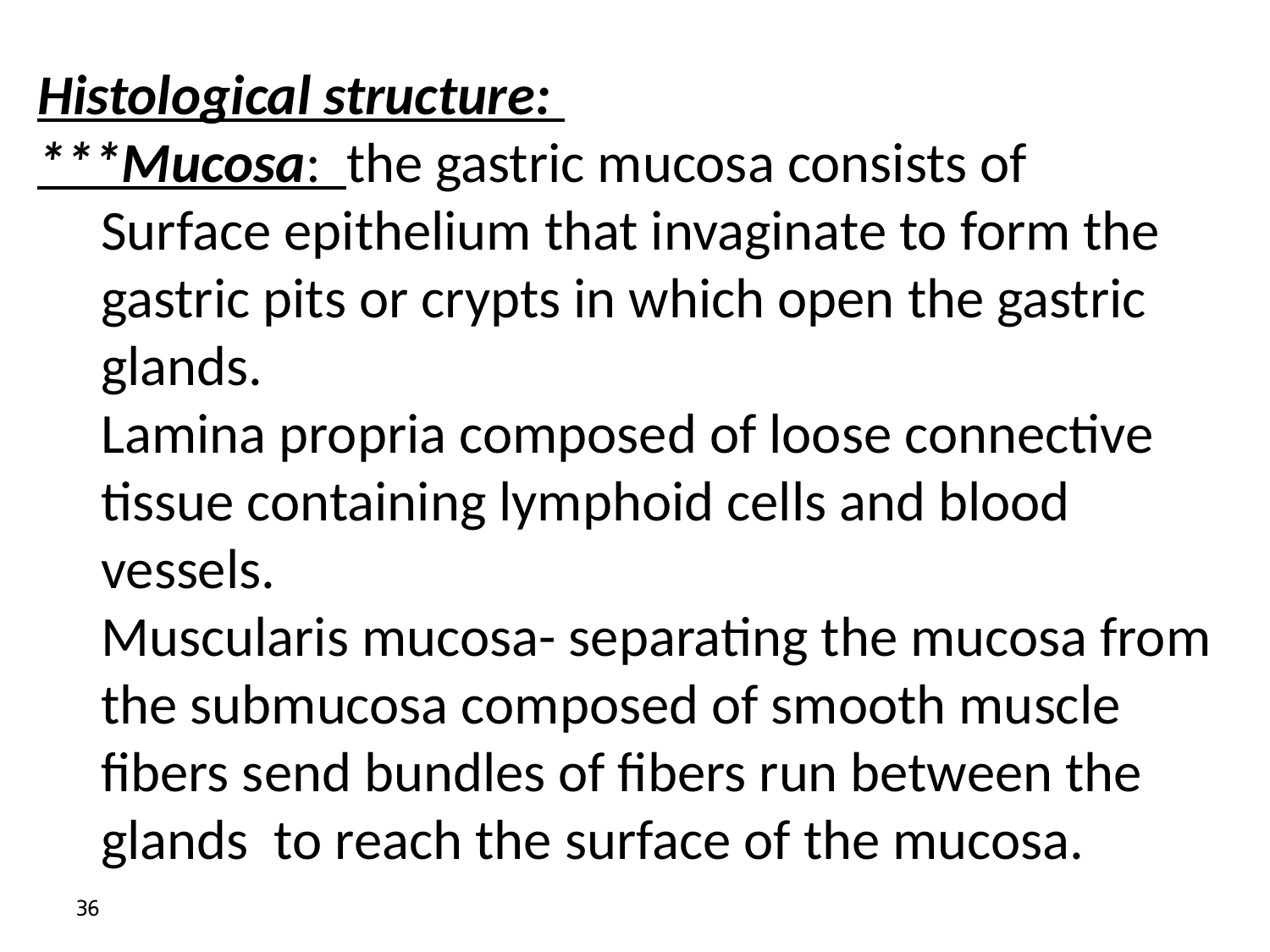

Histological structure:
***Mucosa:  the gastric mucosa consists of
Surface epithelium that invaginate to form the gastric pits or crypts in which open the gastric glands.
Lamina propria composed of loose connective tissue containing lymphoid cells and blood vessels.
Muscularis mucosa- separating the mucosa from the submucosa composed of smooth muscle fibers send bundles of fibers run between the glands  to reach the surface of the mucosa.
36